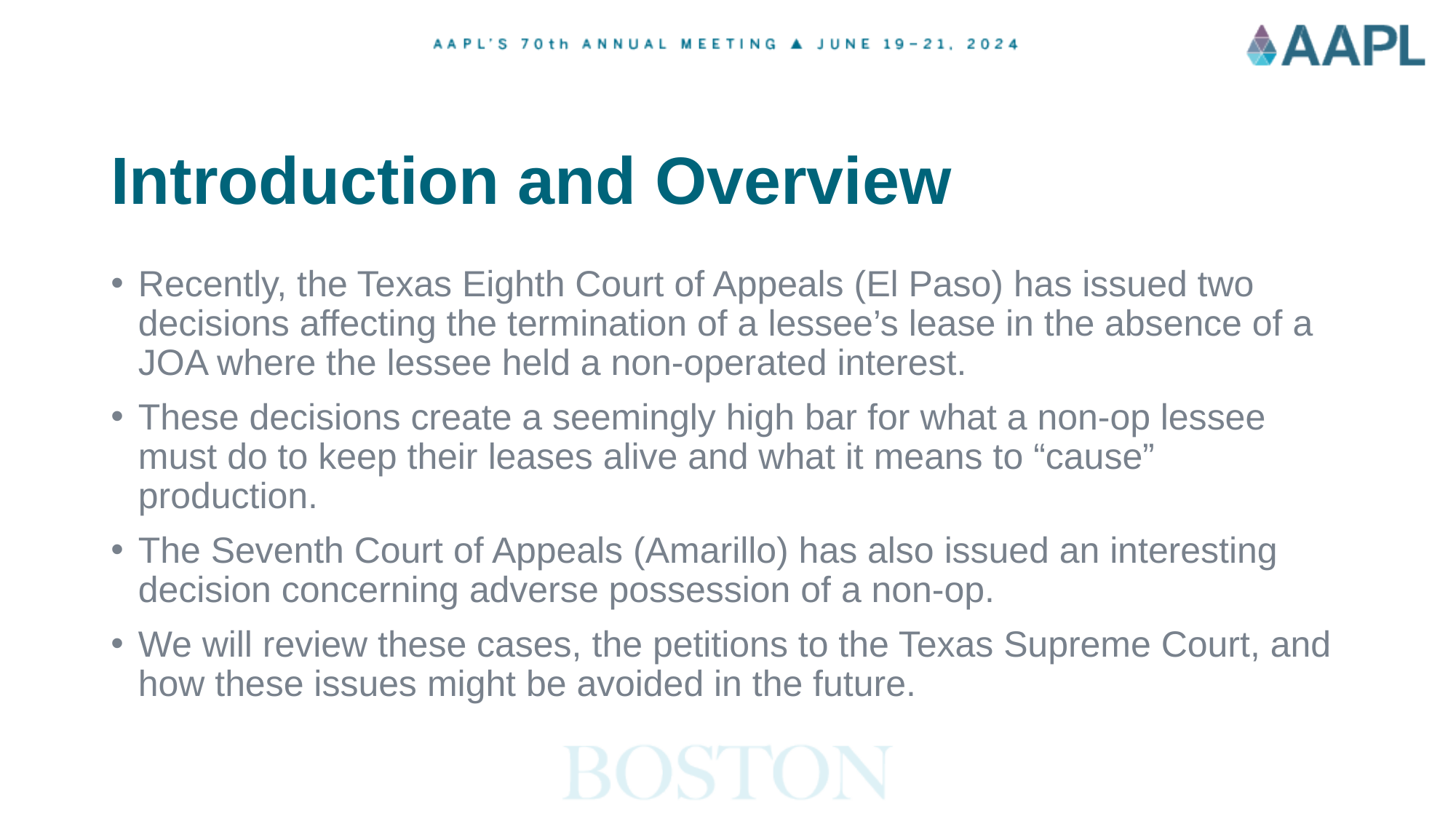

# Introduction and Overview
Recently, the Texas Eighth Court of Appeals (El Paso) has issued two decisions affecting the termination of a lessee’s lease in the absence of a JOA where the lessee held a non-operated interest.​
These decisions create a seemingly high bar for what a non-op lessee must do to keep their leases alive and what it means to “cause” production.​
The Seventh Court of Appeals (Amarillo) has also issued an interesting decision concerning adverse possession of a non-op.​
We will review these cases, the petitions to the Texas Supreme Court, and how these issues might be avoided in the future.​